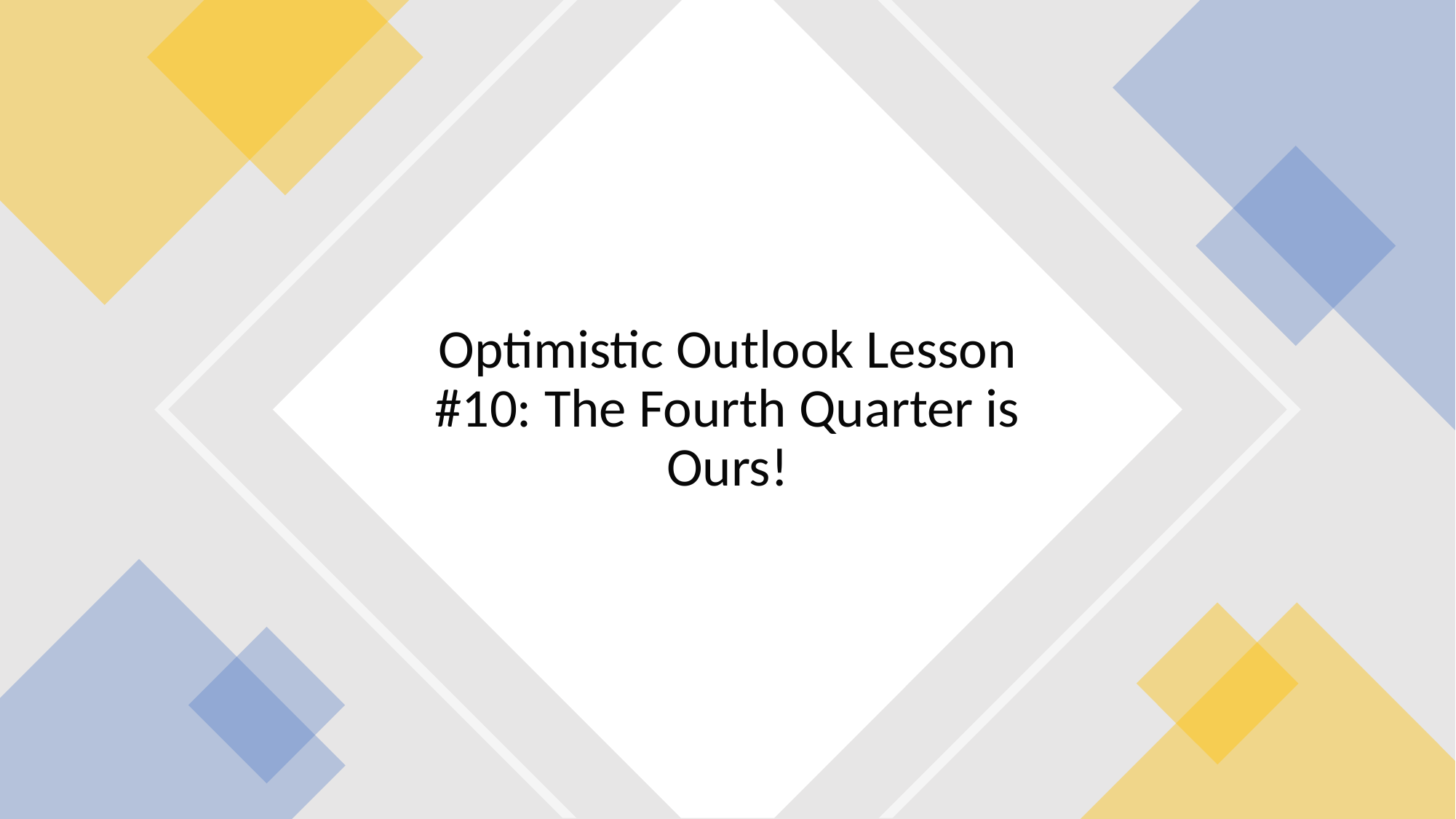

# Optimistic Outlook Lesson #10: The Fourth Quarter is Ours!